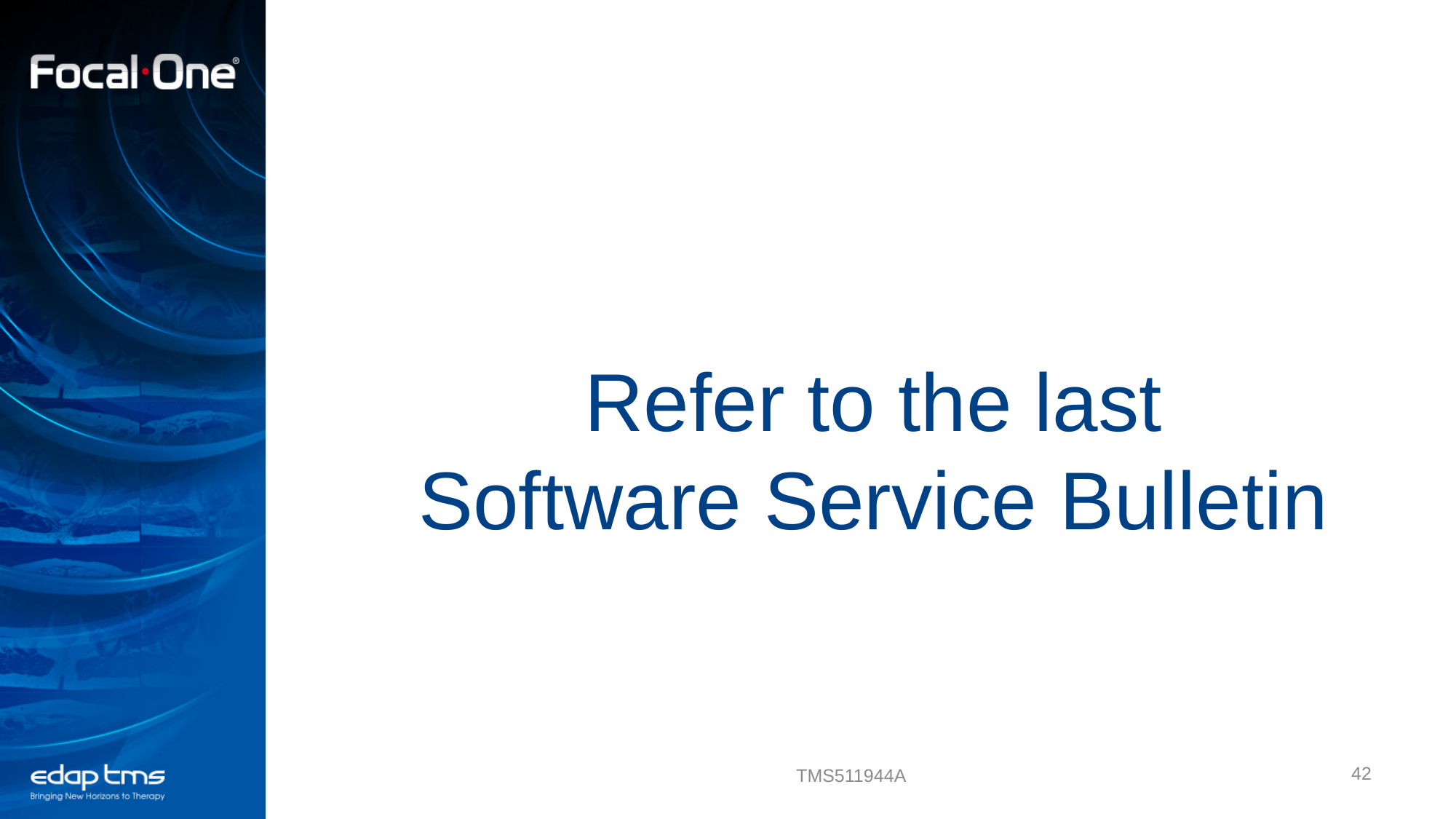

Refer to the last
Software Service Bulletin
42
TMS511944A